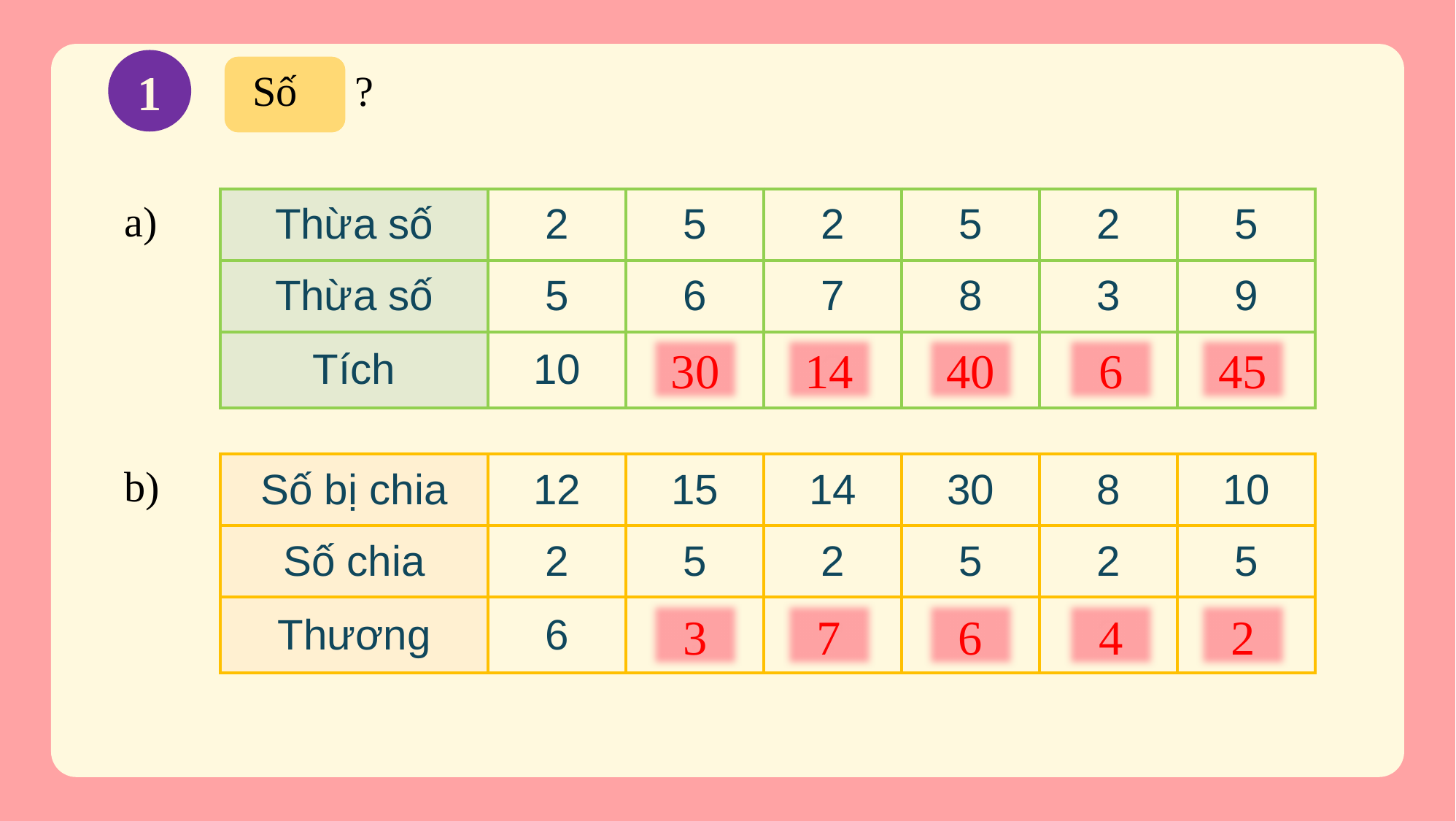

1
?

Số
a)
| Thừa số | 2 | 5 | 2 | 5 | 2 | 5 |
| --- | --- | --- | --- | --- | --- | --- |
| Thừa số | 5 | 6 | 7 | 8 | 3 | 9 |
| Tích | 10 | ? | ? | ? | ? | ? |
30
14
40
6
45
b)
| Số bị chia | 12 | 15 | 14 | 30 | 8 | 10 |
| --- | --- | --- | --- | --- | --- | --- |
| Số chia | 2 | 5 | 2 | 5 | 2 | 5 |
| Thương | 6 | ? | ? | ? | ? | ? |
3
7
6
4
2